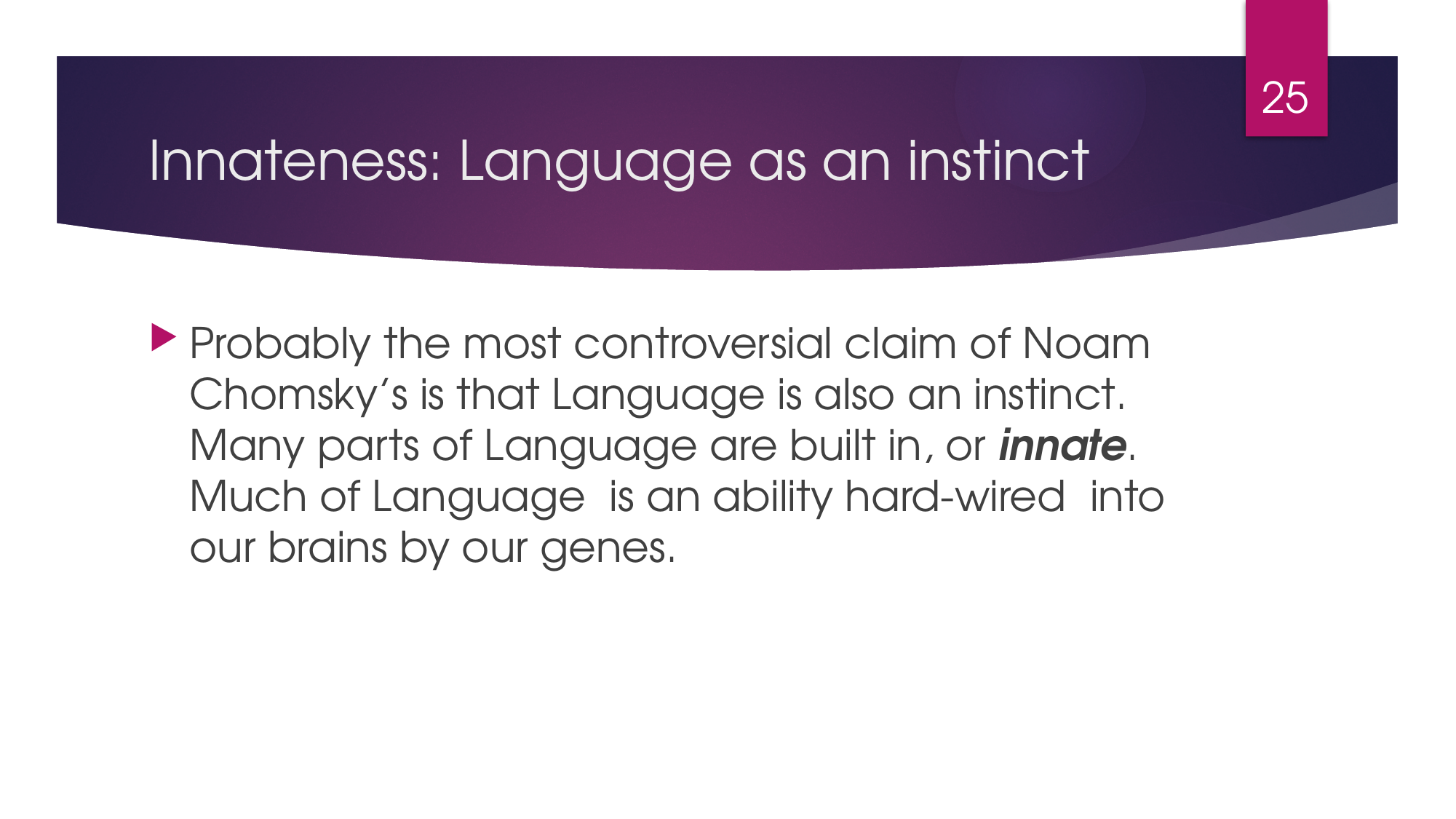

25
# Innateness: Language as an instinct
Probably the most controversial claim of Noam Chomsky’s is that Language is also an instinct.  Many parts of Language are built in, or innate. Much of Language  is an ability hard-wired  into our brains by our genes.